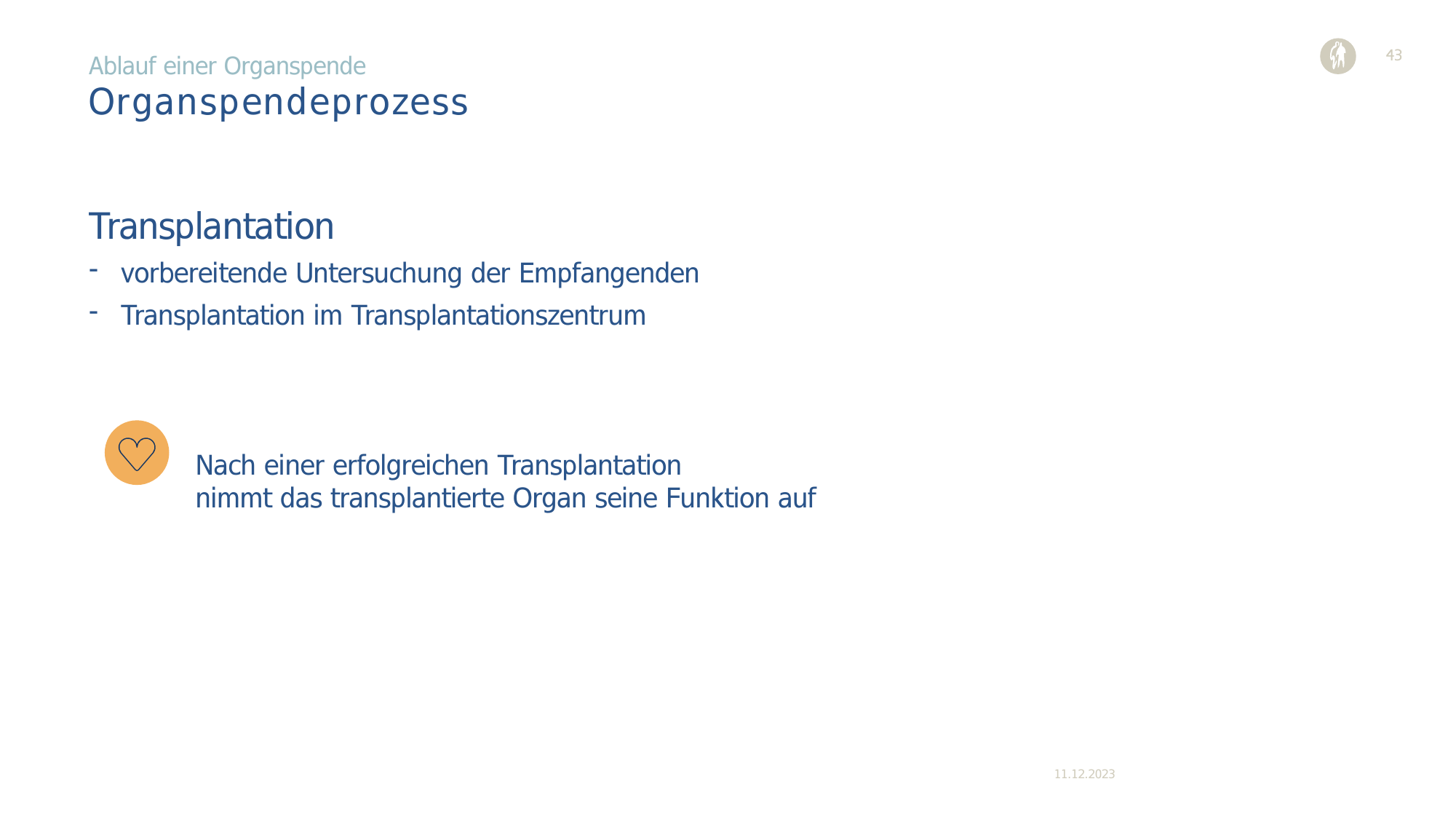

43
Ablauf einer Organspende
# Organspendeprozess
Transplantation
vorbereitende Untersuchung der Empfangenden
Transplantation im Transplantationszentrum

	Nach einer erfolgreichen Transplantation
nimmt das transplantierte Organ seine Funktion auf

11.12.2023